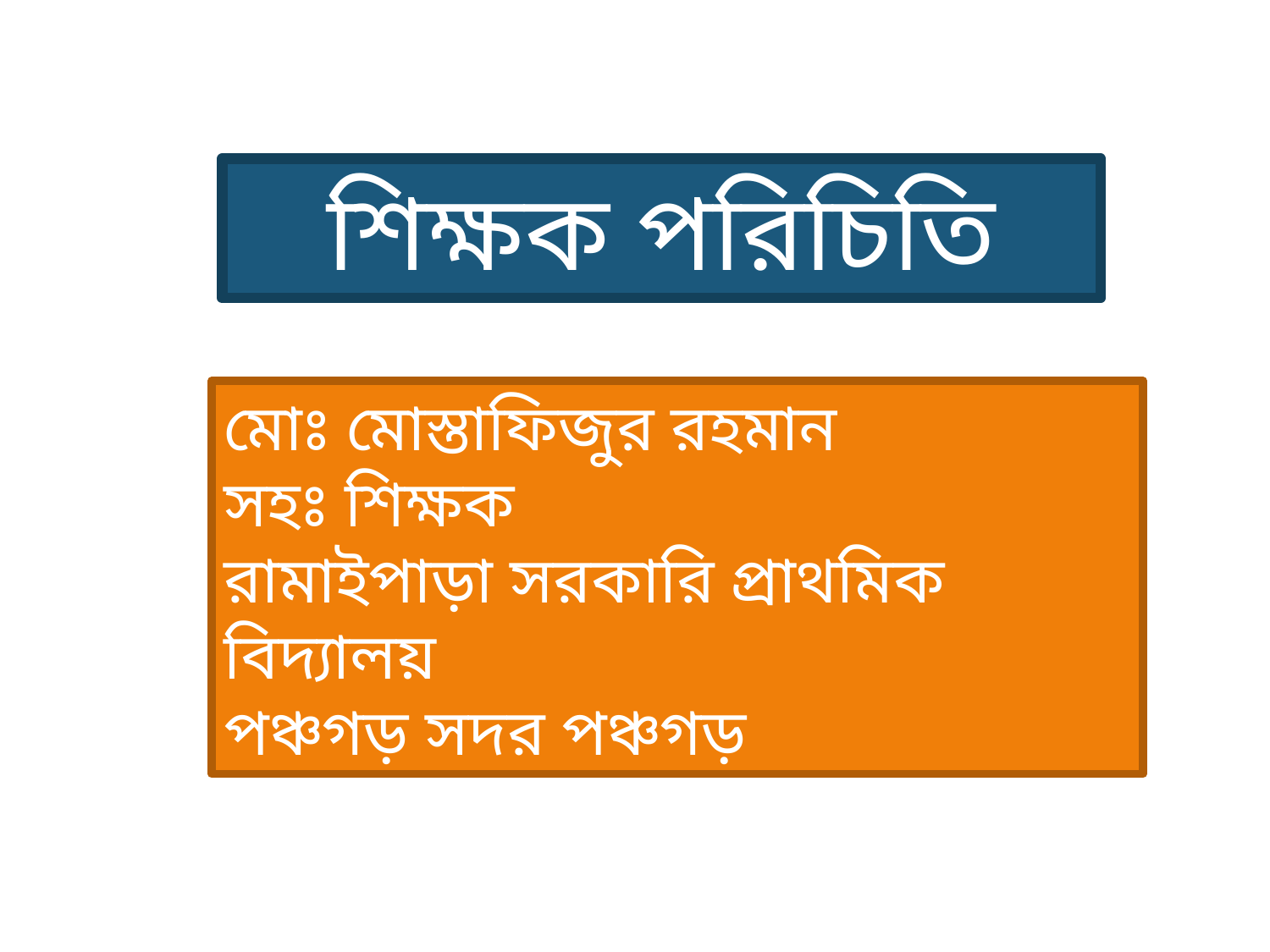

শিক্ষক পরিচিতি
মোঃ মোস্তাফিজুর রহমান
সহঃ শিক্ষক
রামাইপাড়া সরকারি প্রাথমিক বিদ্যালয়
পঞ্চগড় সদর পঞ্চগড়